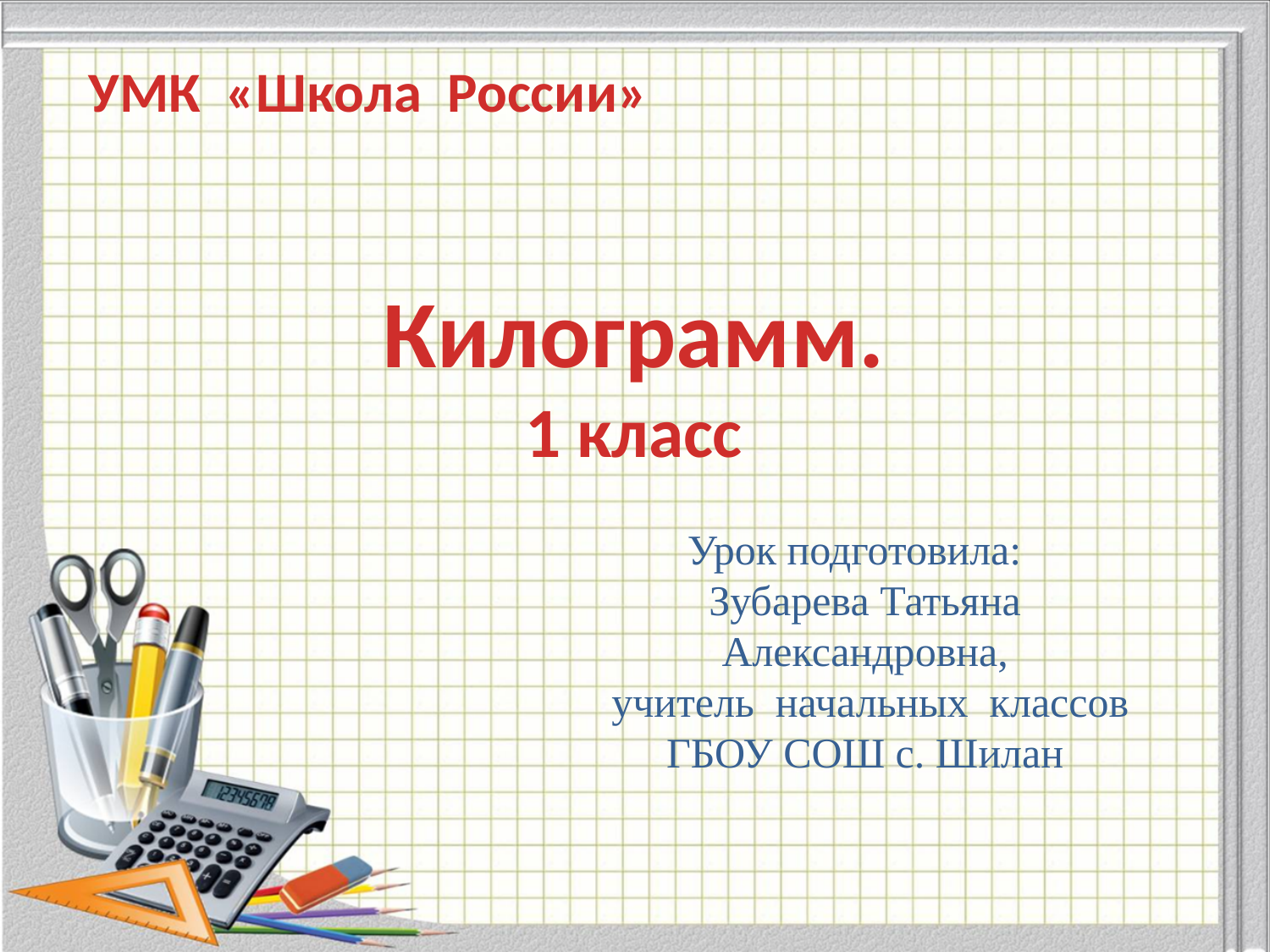

УМК  «Школа  России»
Килограмм.
1 класс
Урок подготовила:
Зубарева Татьяна
Александровна,
  учитель  начальных  классов
ГБОУ СОШ с. Шилан